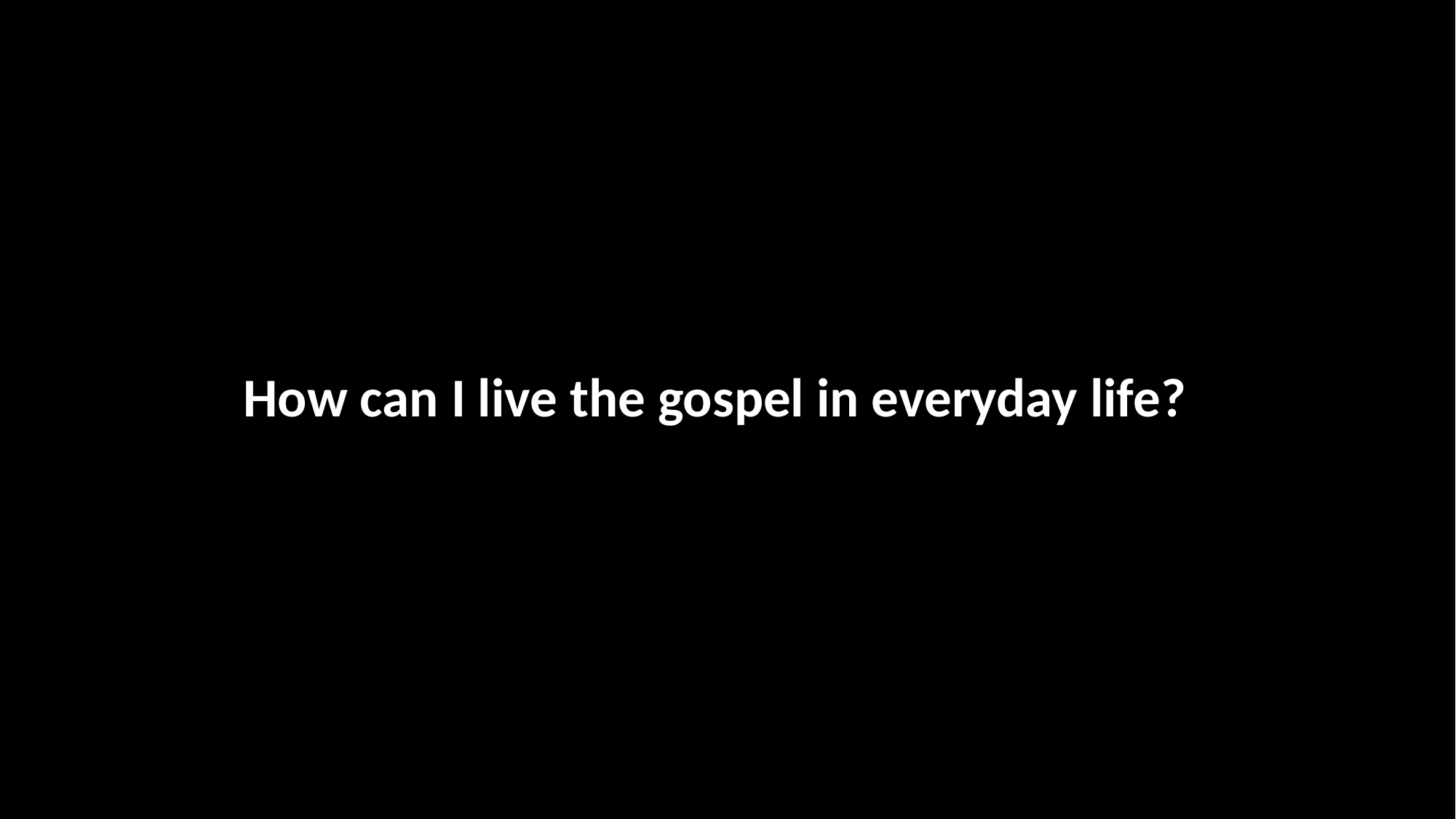

How can I live the gospel in everyday life?